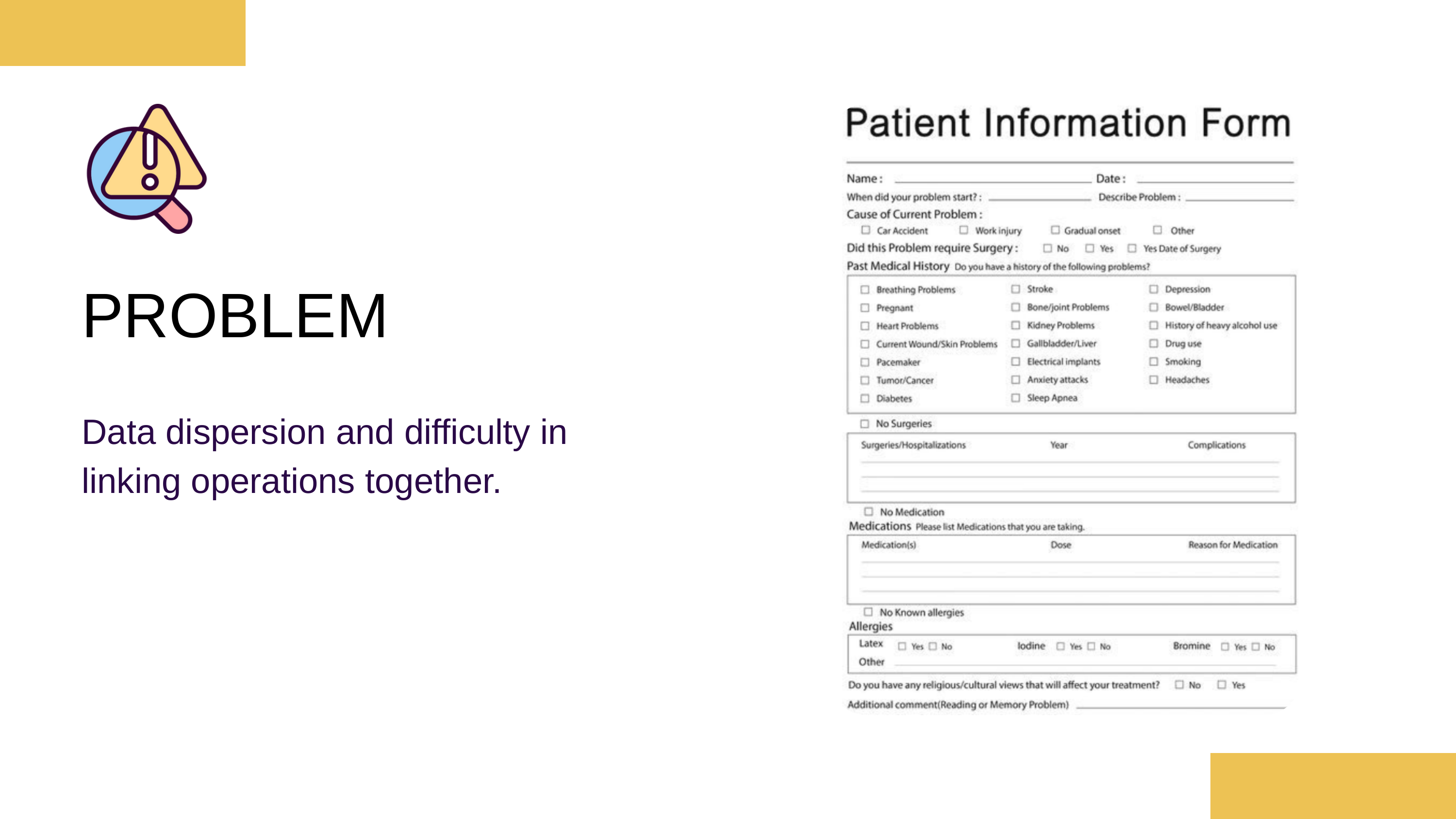

PROBLEM
Data dispersion and difficulty in linking operations together.